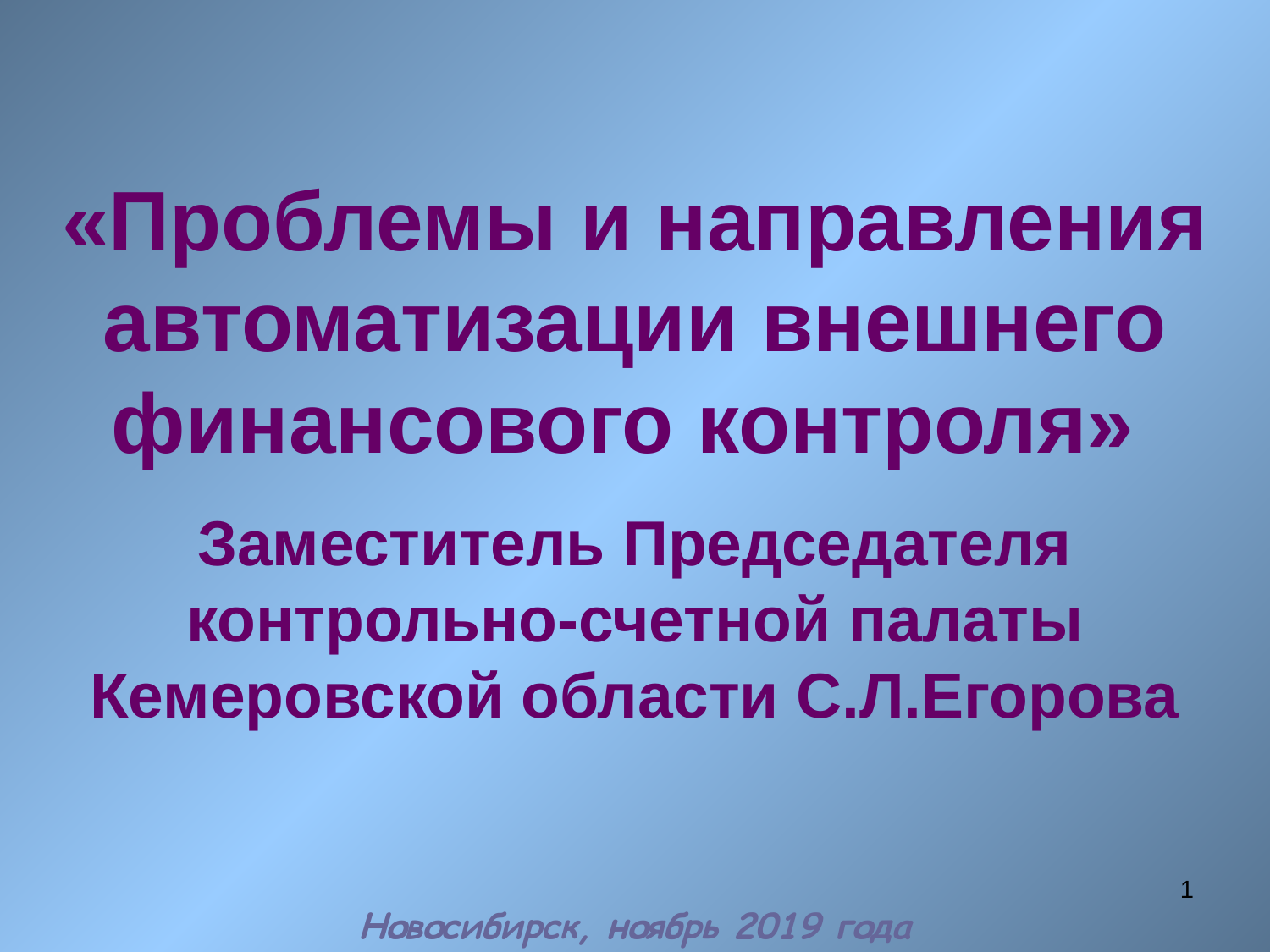

«Проблемы и направления автоматизации внешнего финансового контроля»
Заместитель Председателя контрольно-счетной палаты Кемеровской области С.Л.Егорова
1
Новосибирск, ноябрь 2019 года